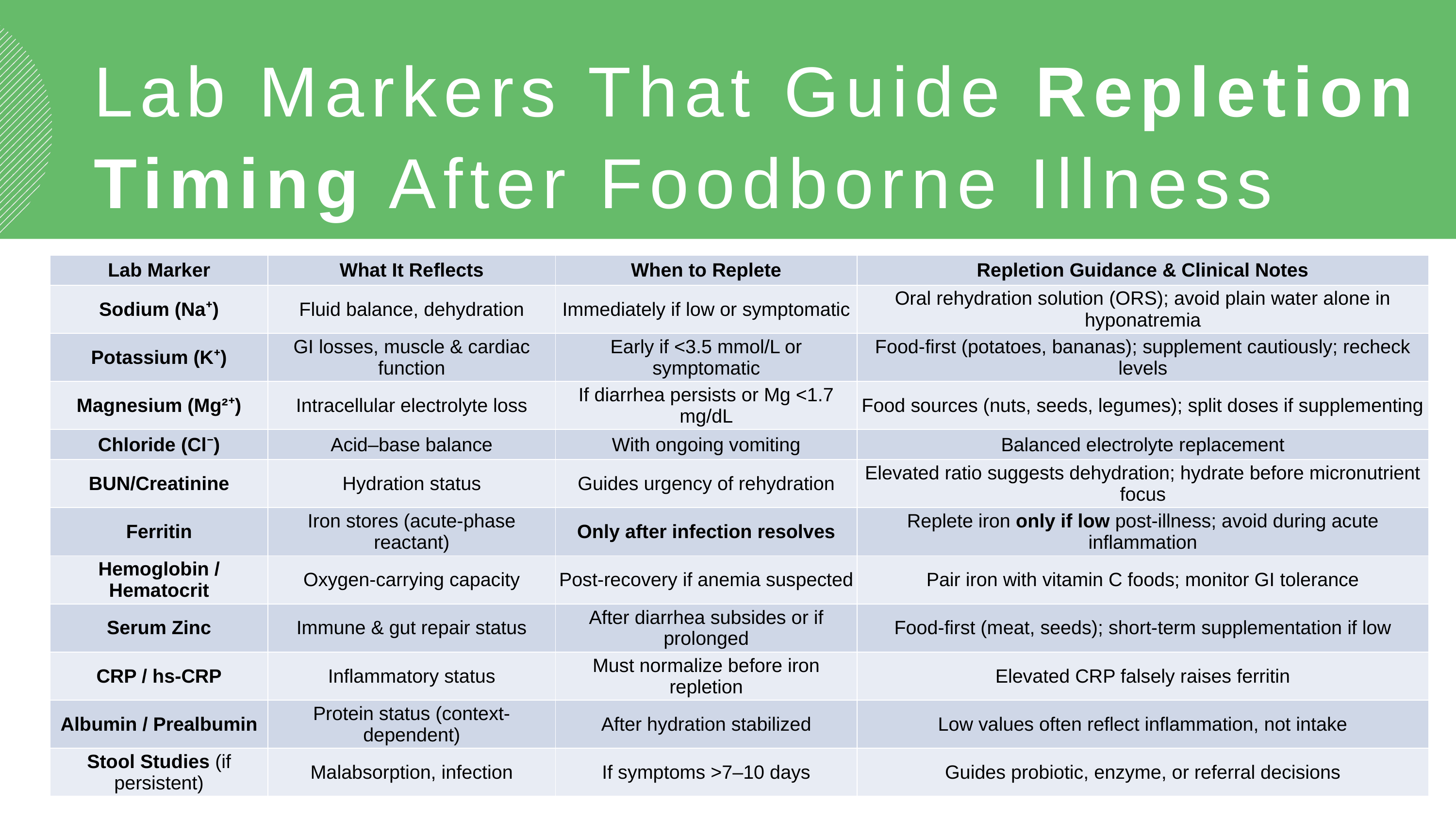

Lab Markers That Guide Repletion Timing After Foodborne Illness
| Lab Marker | What It Reflects | When to Replete | Repletion Guidance & Clinical Notes |
| --- | --- | --- | --- |
| Sodium (Na⁺) | Fluid balance, dehydration | Immediately if low or symptomatic | Oral rehydration solution (ORS); avoid plain water alone in hyponatremia |
| Potassium (K⁺) | GI losses, muscle & cardiac function | Early if <3.5 mmol/L or symptomatic | Food-first (potatoes, bananas); supplement cautiously; recheck levels |
| Magnesium (Mg²⁺) | Intracellular electrolyte loss | If diarrhea persists or Mg <1.7 mg/dL | Food sources (nuts, seeds, legumes); split doses if supplementing |
| Chloride (Cl⁻) | Acid–base balance | With ongoing vomiting | Balanced electrolyte replacement |
| BUN/Creatinine | Hydration status | Guides urgency of rehydration | Elevated ratio suggests dehydration; hydrate before micronutrient focus |
| Ferritin | Iron stores (acute-phase reactant) | Only after infection resolves | Replete iron only if low post-illness; avoid during acute inflammation |
| Hemoglobin / Hematocrit | Oxygen-carrying capacity | Post-recovery if anemia suspected | Pair iron with vitamin C foods; monitor GI tolerance |
| Serum Zinc | Immune & gut repair status | After diarrhea subsides or if prolonged | Food-first (meat, seeds); short-term supplementation if low |
| CRP / hs-CRP | Inflammatory status | Must normalize before iron repletion | Elevated CRP falsely raises ferritin |
| Albumin / Prealbumin | Protein status (context-dependent) | After hydration stabilized | Low values often reflect inflammation, not intake |
| Stool Studies (if persistent) | Malabsorption, infection | If symptoms >7–10 days | Guides probiotic, enzyme, or referral decisions |